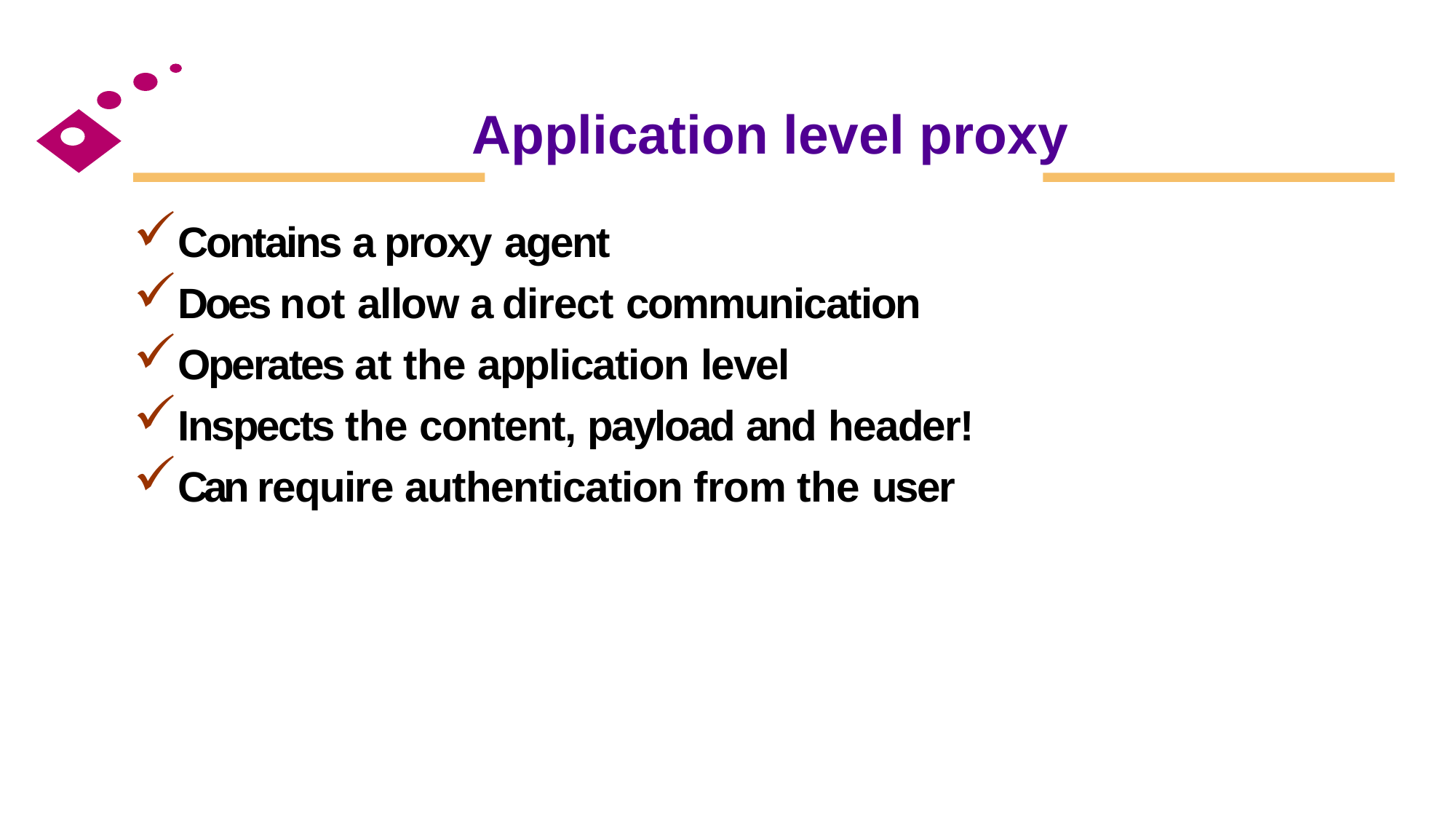

# Application level proxy
Contains a proxy agent
Does not allow a direct communication
Operates at the application level
Inspects the content, payload and header!
Can require authentication from the user